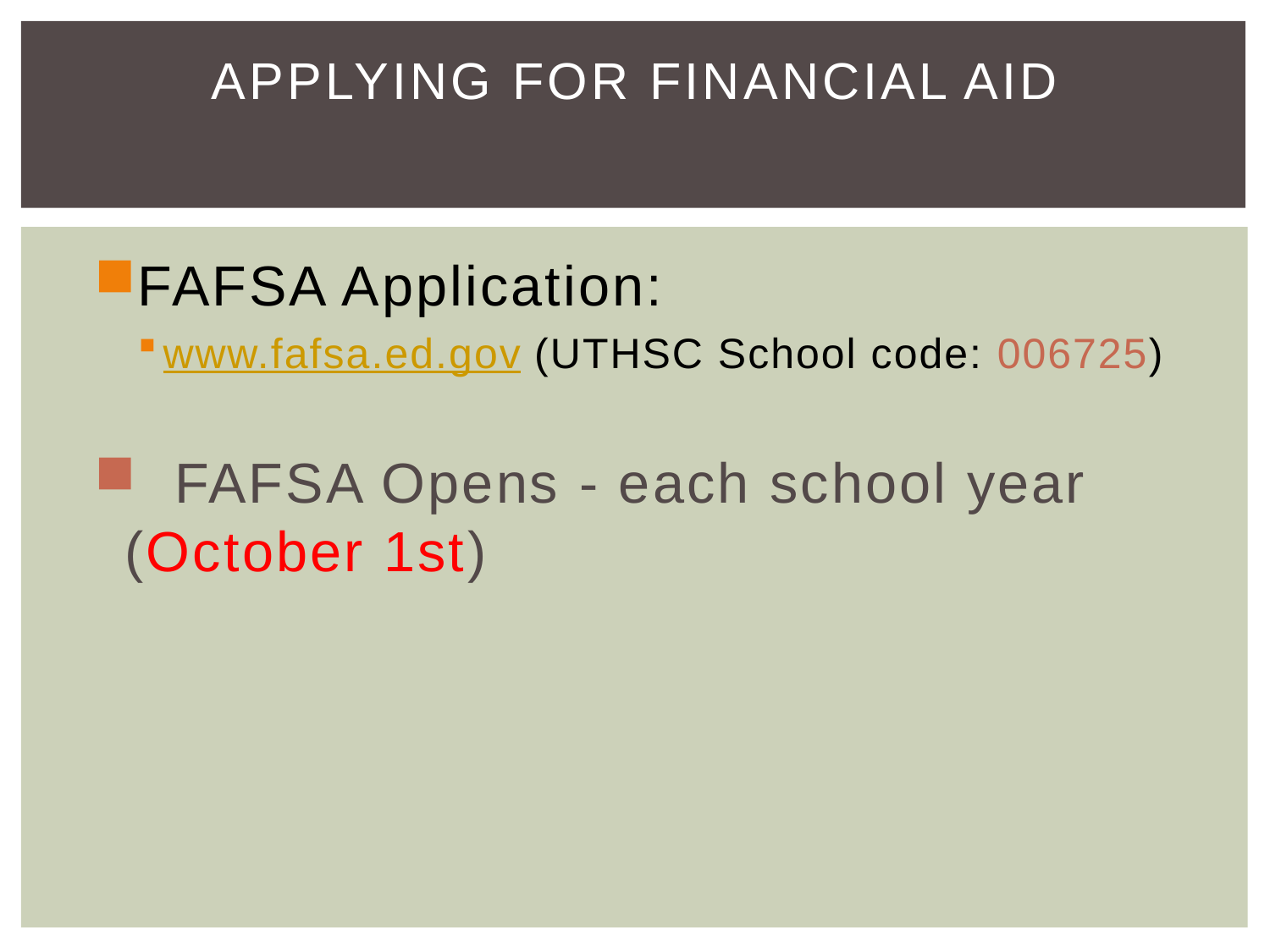

# Applying for Financial Aid
FAFSA Application:
www.fafsa.ed.gov (UTHSC School code: 006725)

  FAFSA Opens - each school year (October 1st)